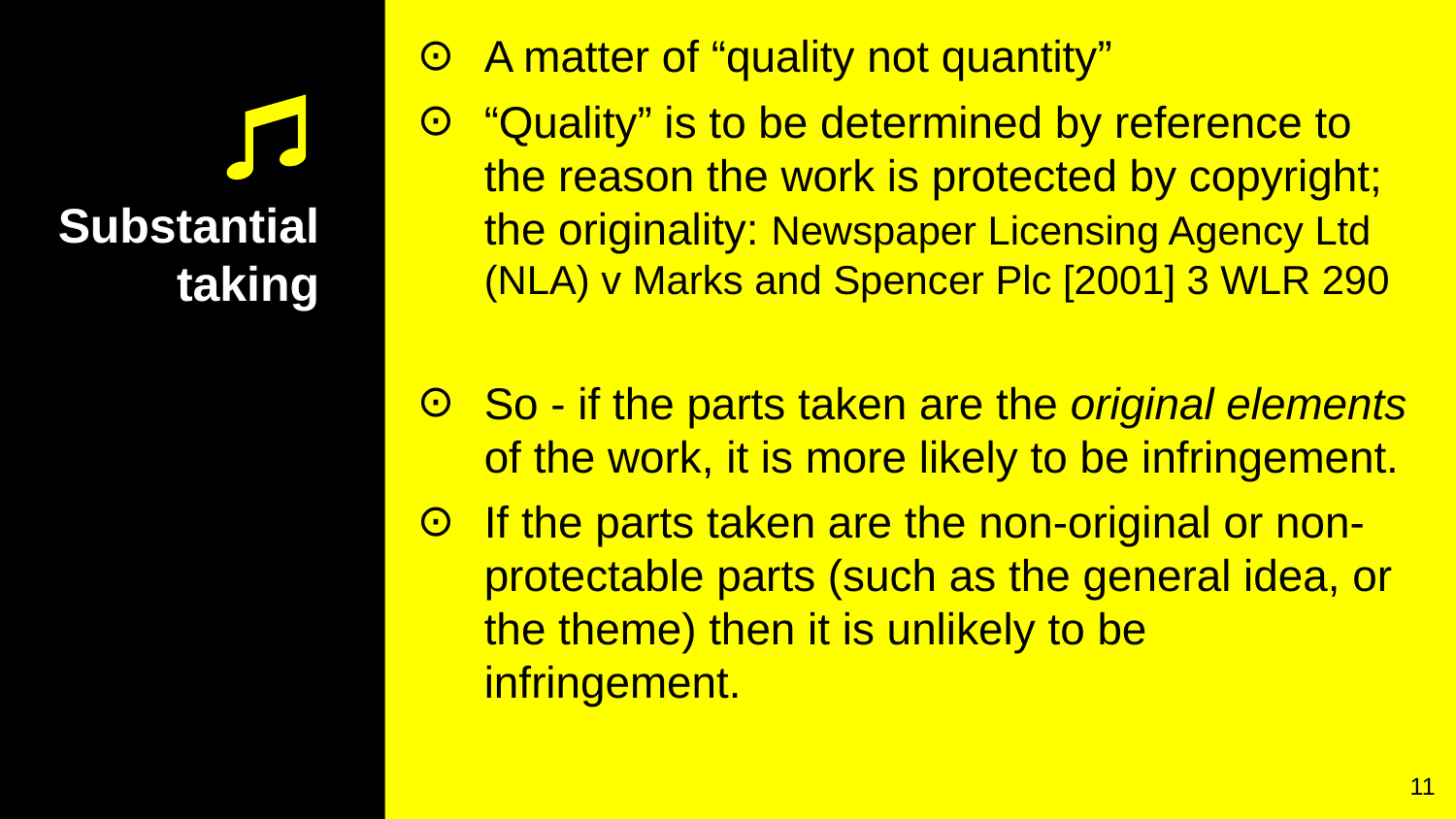

A matter of “quality not quantity”
“Quality” is to be determined by reference to the reason the work is protected by copyright; the originality: Newspaper Licensing Agency Ltd (NLA) v Marks and Spencer Plc [2001] 3 WLR 290

So - if the parts taken are the original elements of the work, it is more likely to be infringement.
If the parts taken are the non-original or non-protectable parts (such as the general idea, or the theme) then it is unlikely to be infringement.

# Substantial taking
11